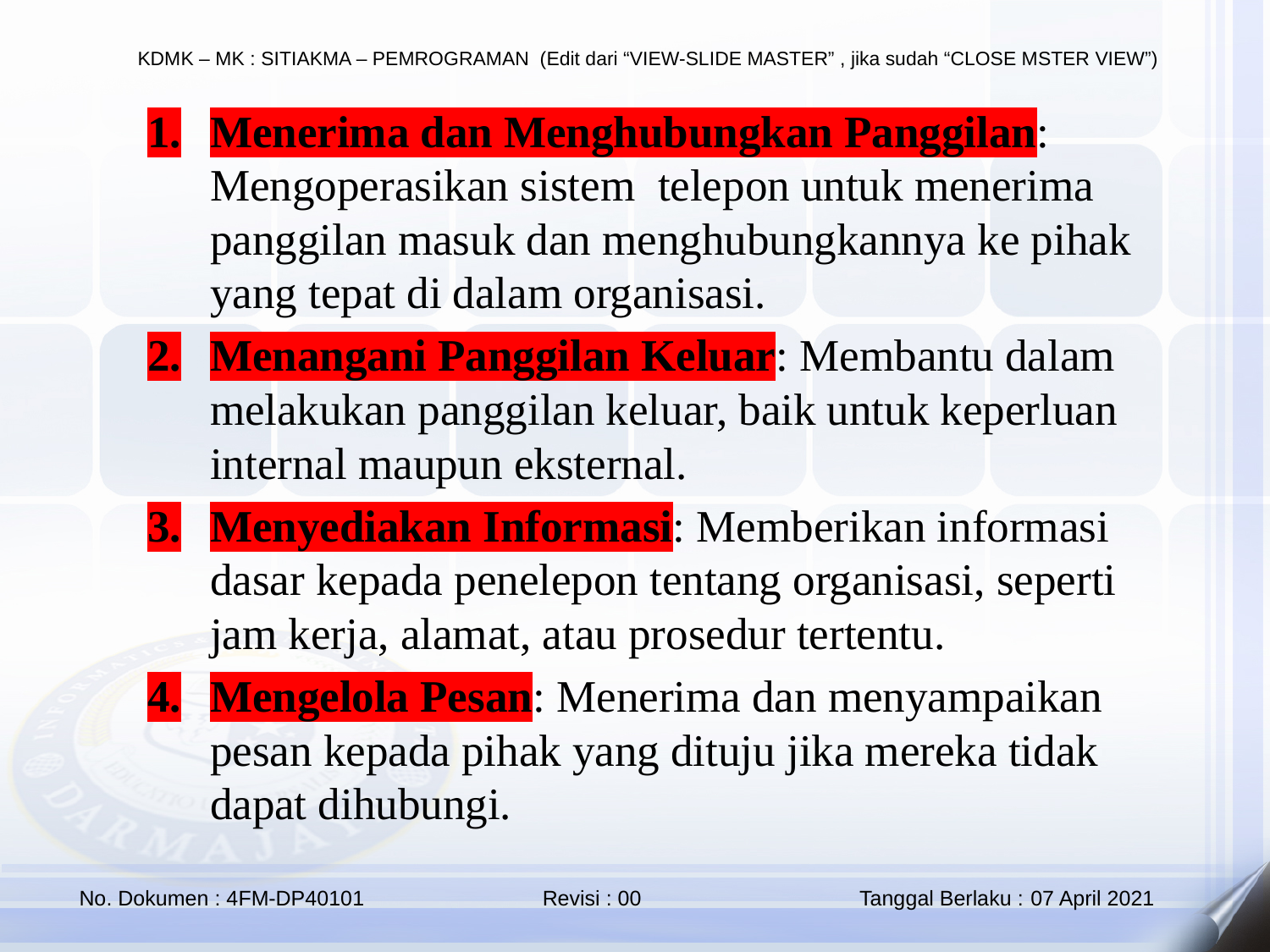

Menerima dan Menghubungkan Panggilan: Mengoperasikan sistem  telepon untuk menerima panggilan masuk dan menghubungkannya ke pihak yang tepat di dalam organisasi.
Menangani Panggilan Keluar: Membantu dalam melakukan panggilan keluar, baik untuk keperluan internal maupun eksternal.
Menyediakan Informasi: Memberikan informasi dasar kepada penelepon tentang organisasi, seperti jam kerja, alamat, atau prosedur tertentu.
Mengelola Pesan: Menerima dan menyampaikan pesan kepada pihak yang dituju jika mereka tidak dapat dihubungi.